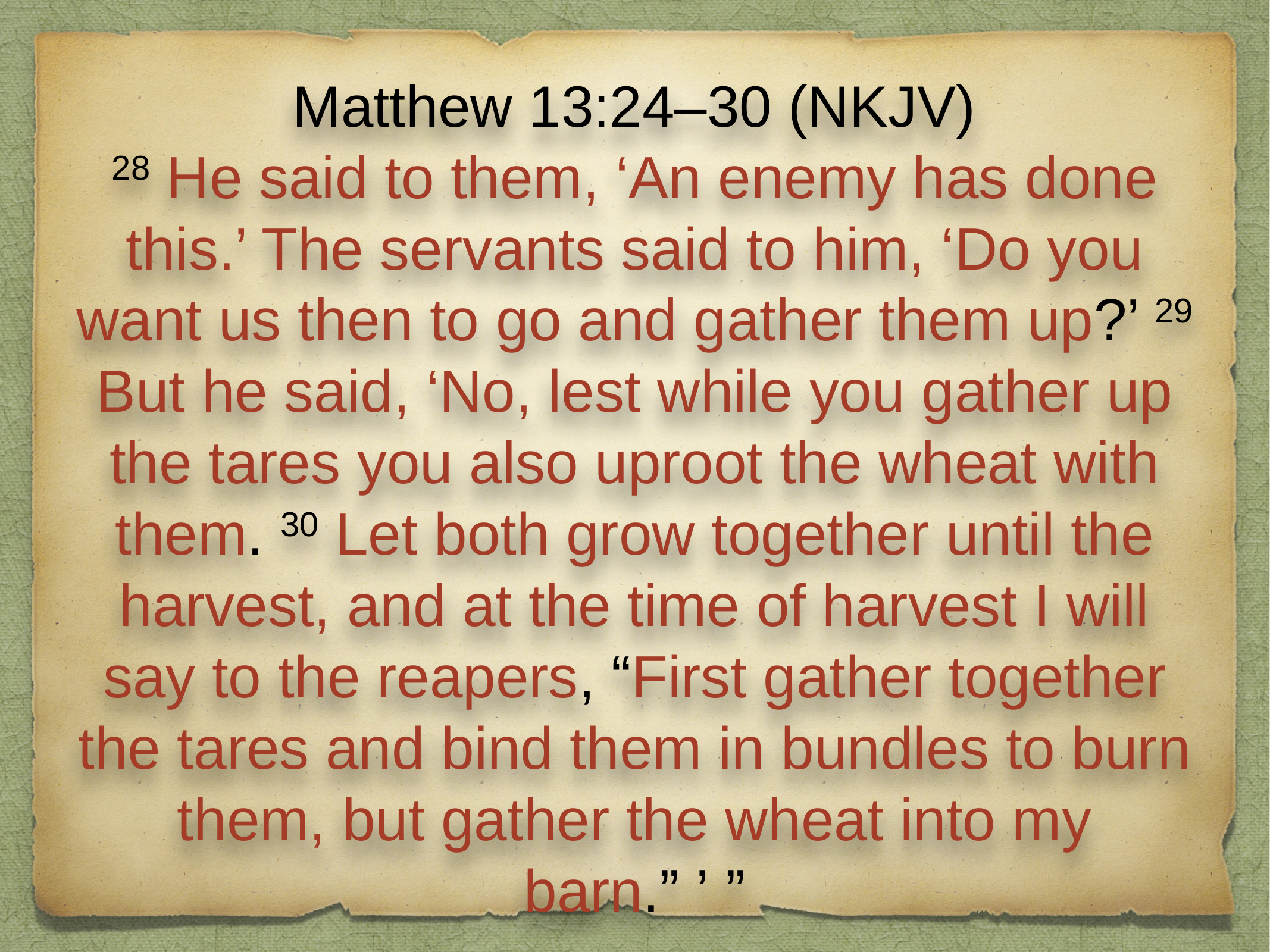

Matthew 13:24–30 (NKJV)
28 He said to them, ‘An enemy has done this.’ The servants said to him, ‘Do you want us then to go and gather them up?’ 29 But he said, ‘No, lest while you gather up the tares you also uproot the wheat with them. 30 Let both grow together until the harvest, and at the time of harvest I will say to the reapers, “First gather together the tares and bind them in bundles to burn them, but gather the wheat into my barn.” ’ ”